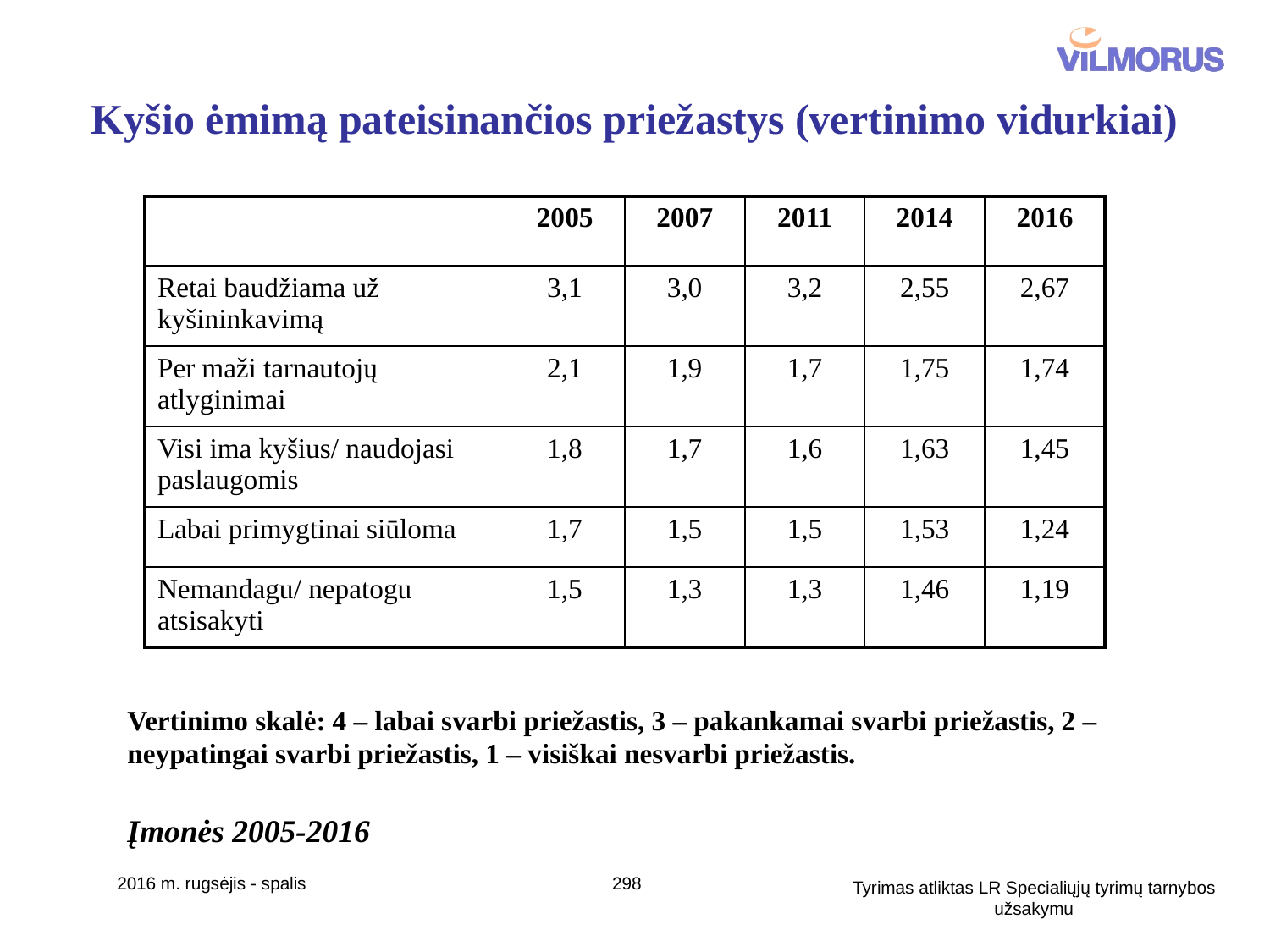

# Kyšio ėmimą pateisinančios priežastys (vertinimo vidurkiai)
|  | 2005 | 2007 | 2011 | 2014 | 2016 |
| --- | --- | --- | --- | --- | --- |
| Retai baudžiama už kyšininkavimą | 3,1 | 3,0 | 3,2 | 2,55 | 2,67 |
| Per maži tarnautojų atlyginimai | 2,1 | 1,9 | 1,7 | 1,75 | 1,74 |
| Visi ima kyšius/ naudojasi paslaugomis | 1,8 | 1,7 | 1,6 | 1,63 | 1,45 |
| Labai primygtinai siūloma | 1,7 | 1,5 | 1,5 | 1,53 | 1,24 |
| Nemandagu/ nepatogu atsisakyti | 1,5 | 1,3 | 1,3 | 1,46 | 1,19 |
Vertinimo skalė: 4 – labai svarbi priežastis, 3 – pakankamai svarbi priežastis, 2 – neypatingai svarbi priežastis, 1 – visiškai nesvarbi priežastis.
Įmonės 2005-2016
2016 m. rugsėjis - spalis
298
Tyrimas atliktas LR Specialiųjų tyrimų tarnybos užsakymu